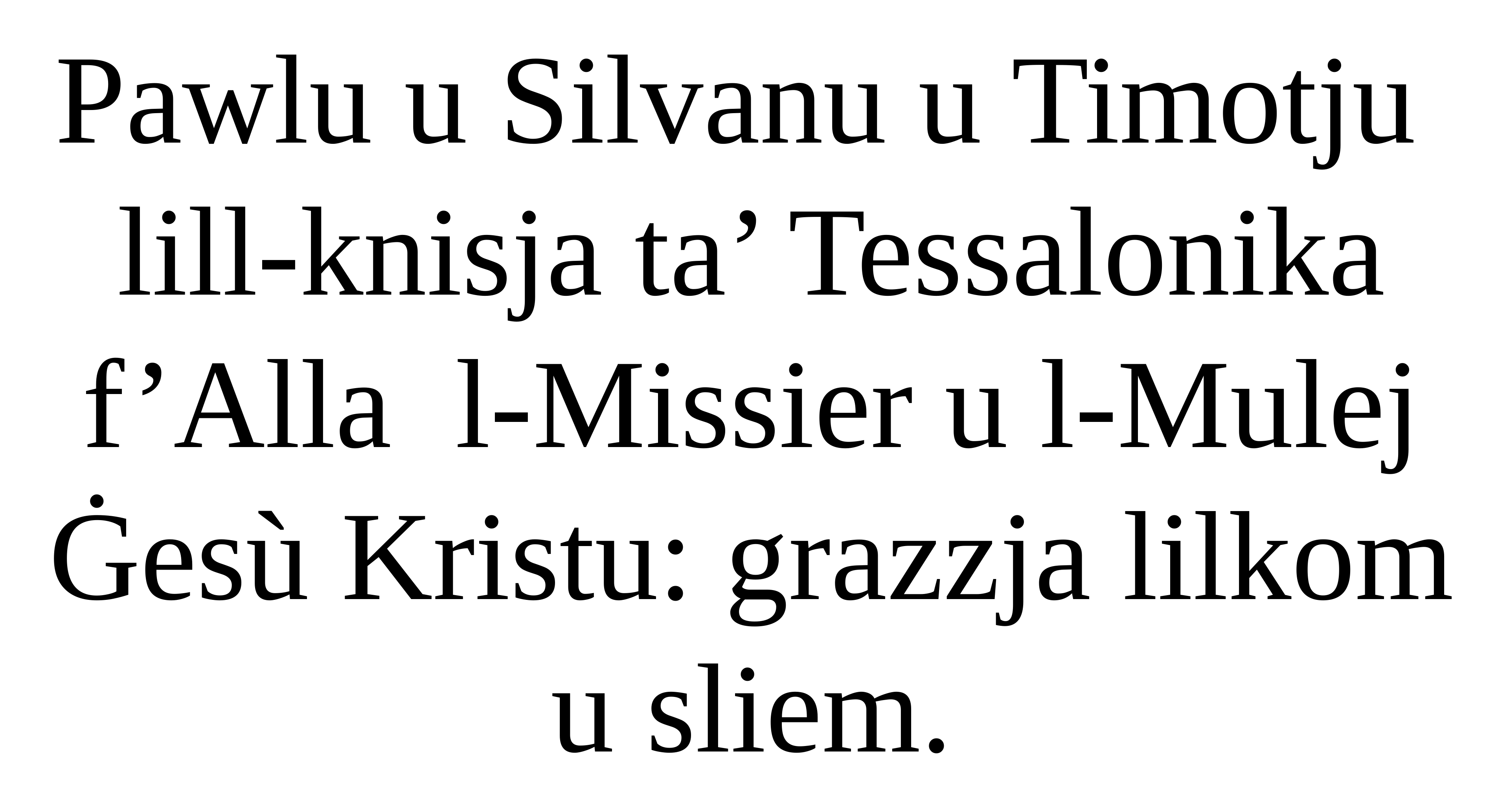

Pawlu u Silvanu u Timotju
lill-knisja ta’ Tessalonika f’Alla  l-Missier u l-Mulej Ġesù Kristu: grazzja lilkom u sliem.